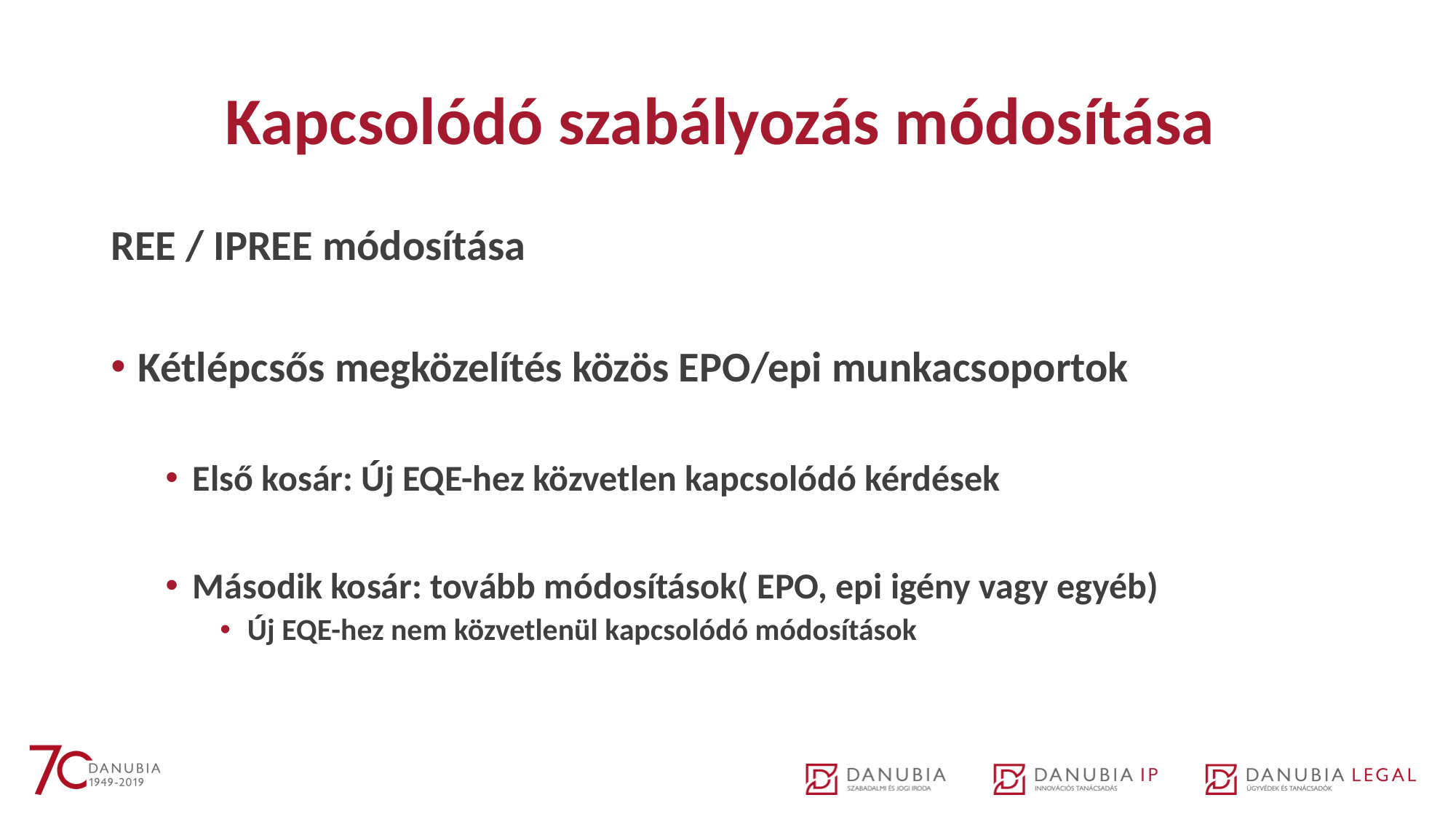

# Kapcsolódó szabályozás módosítása
REE / IPREE módosítása

Kétlépcsős megközelítés közös EPO/epi munkacsoportok

Első kosár: Új EQE-hez közvetlen kapcsolódó kérdések

Második kosár: tovább módosítások( EPO, epi igény vagy egyéb)
Új EQE-hez nem közvetlenül kapcsolódó módosítások